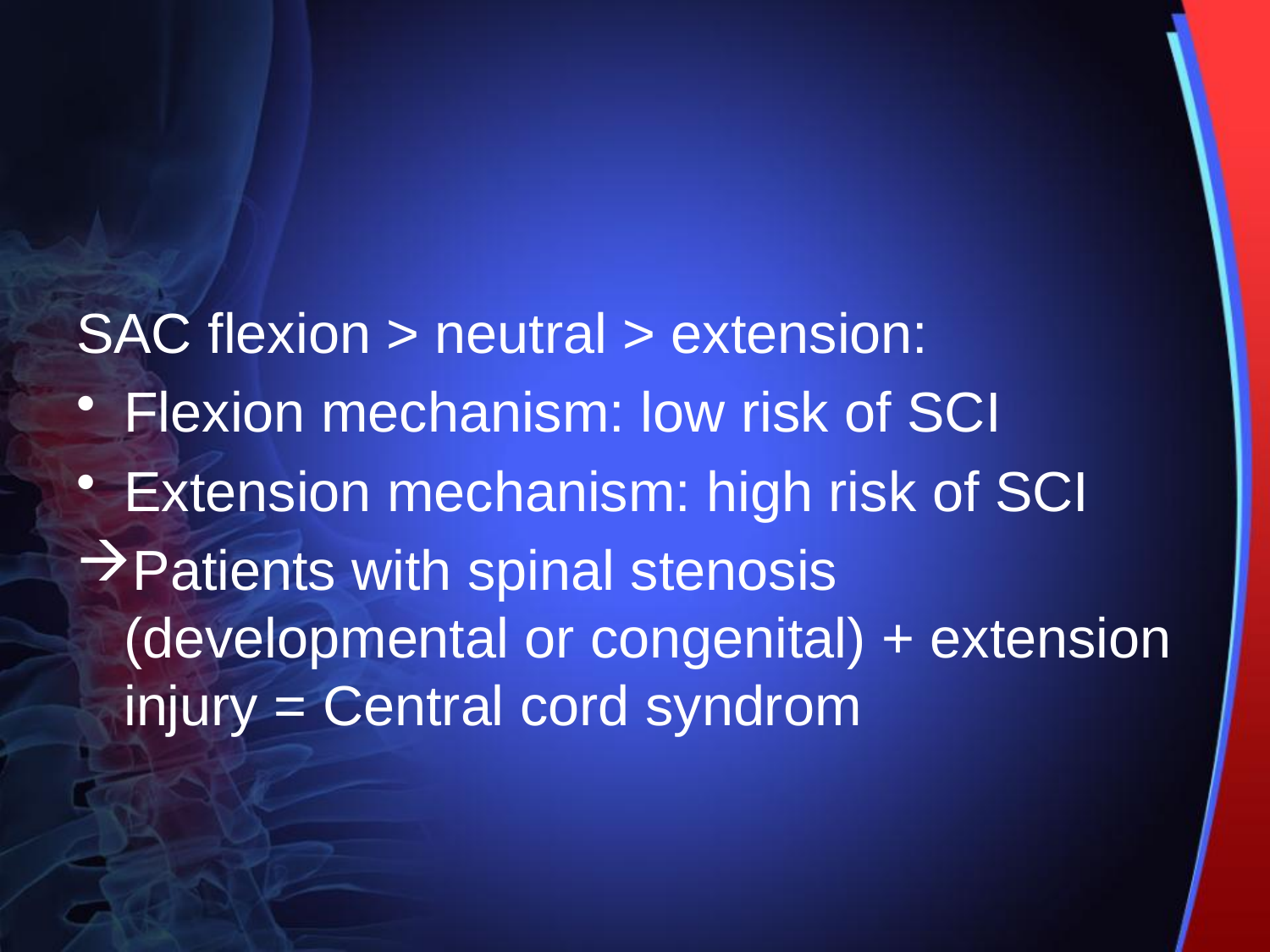

#

SAC flexion > neutral > extension:
Flexion mechanism: low risk of SCI
Extension mechanism: high risk of SCI
Patients with spinal stenosis (developmental or congenital) + extension injury = Central cord syndrom